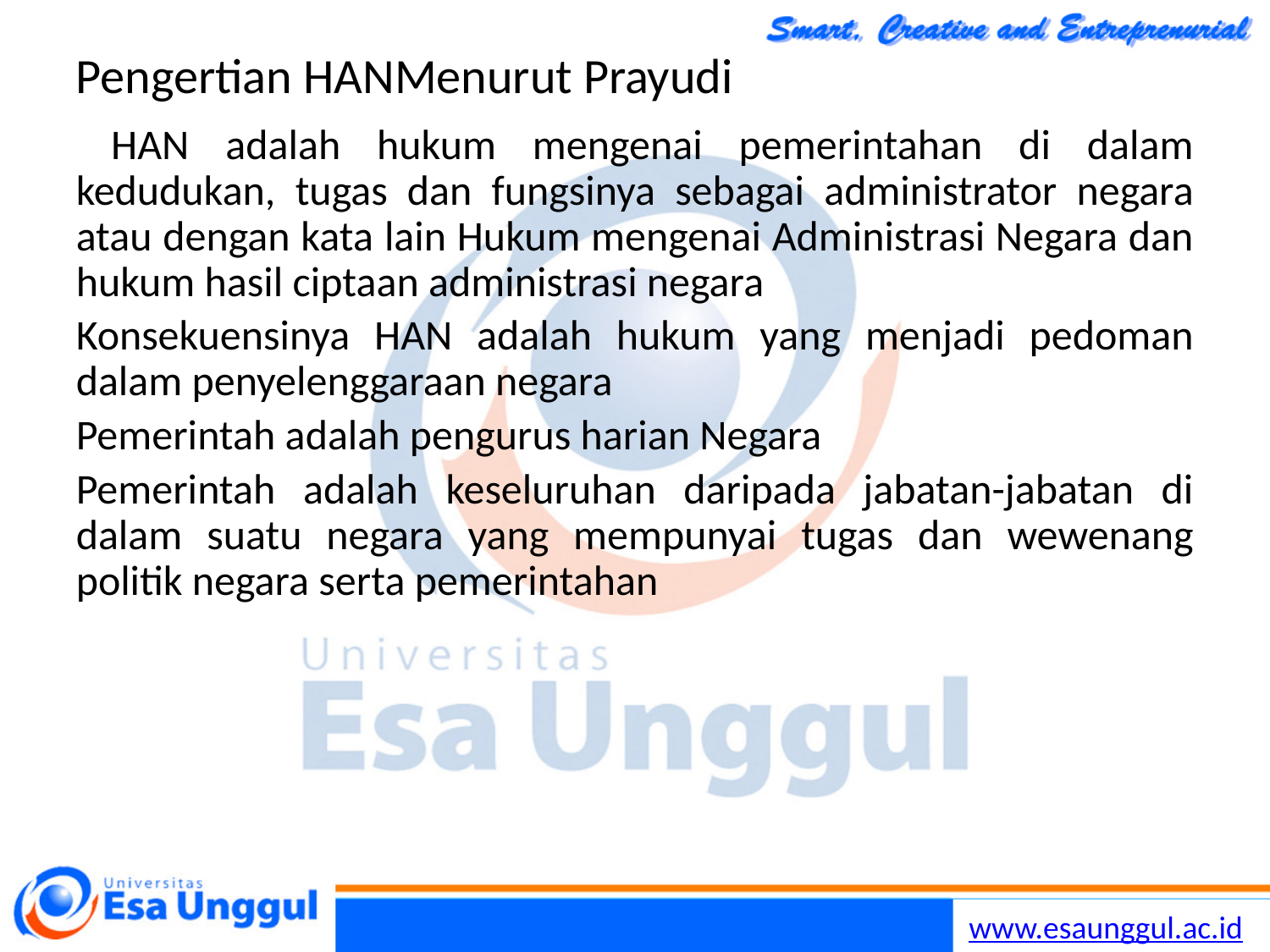

# Pengertian HANMenurut Prayudi
 HAN adalah hukum mengenai pemerintahan di dalam kedudukan, tugas dan fungsinya sebagai administrator negara atau dengan kata lain Hukum mengenai Administrasi Negara dan hukum hasil ciptaan administrasi negara
Konsekuensinya HAN adalah hukum yang menjadi pedoman dalam penyelenggaraan negara
Pemerintah adalah pengurus harian Negara
Pemerintah adalah keseluruhan daripada jabatan-jabatan di dalam suatu negara yang mempunyai tugas dan wewenang politik negara serta pemerintahan